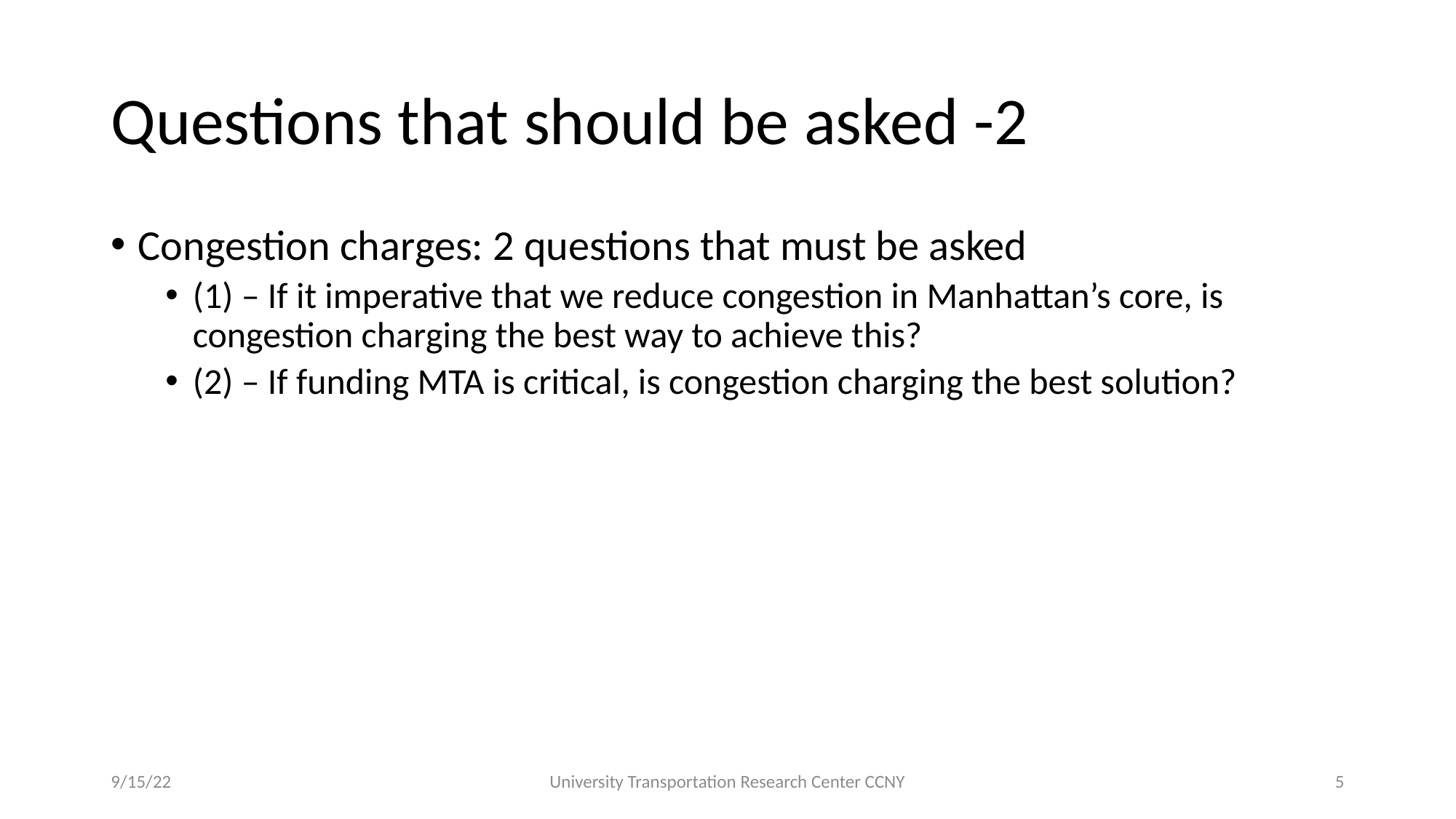

# Questions that should be asked -2
Congestion charges: 2 questions that must be asked
(1) – If it imperative that we reduce congestion in Manhattan’s core, is congestion charging the best way to achieve this?
(2) – If funding MTA is critical, is congestion charging the best solution?
9/15/22
University Transportation Research Center CCNY
5